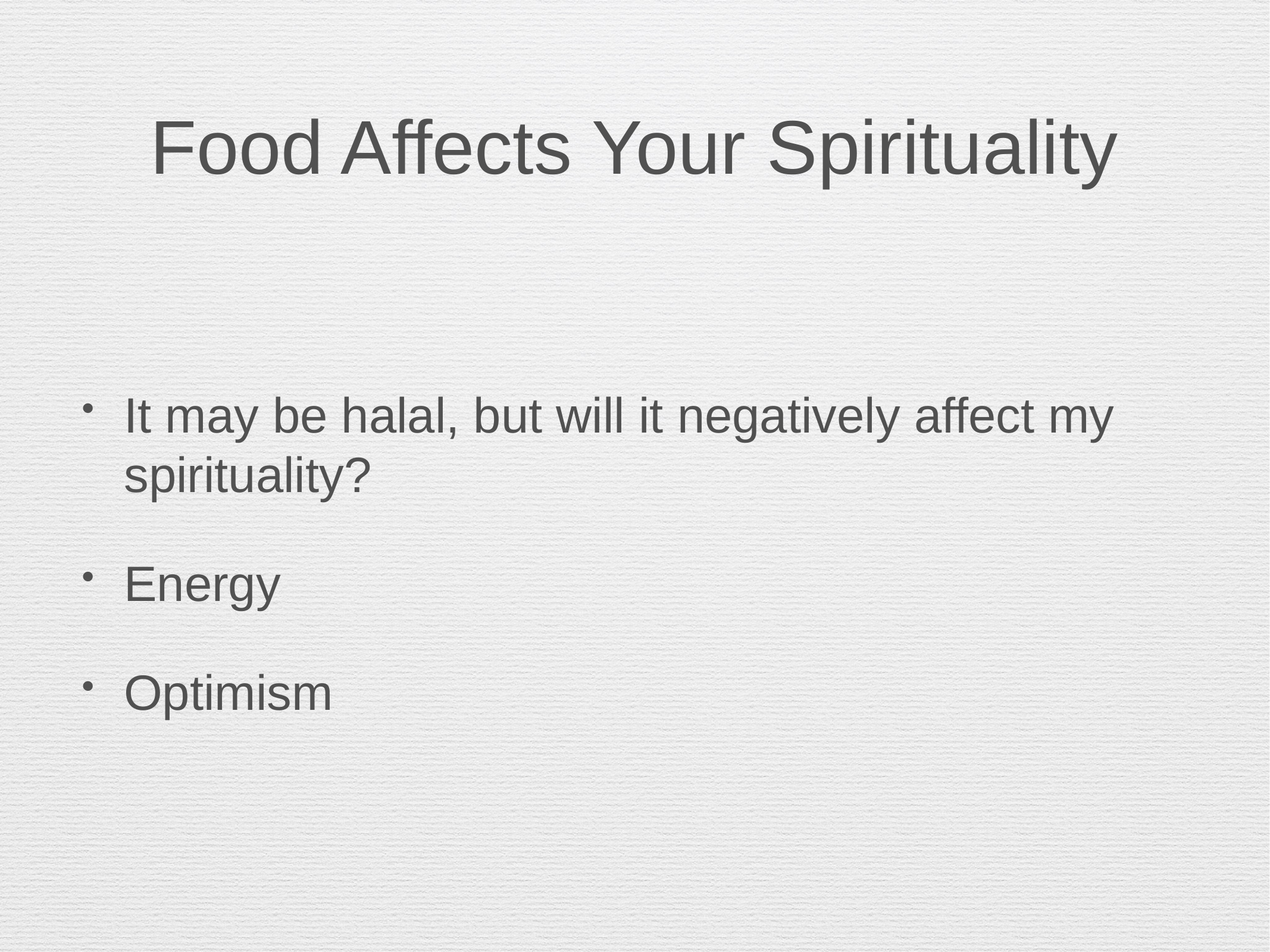

# Food Affects Your Spirituality
It may be halal, but will it negatively affect my spirituality?
Energy
Optimism